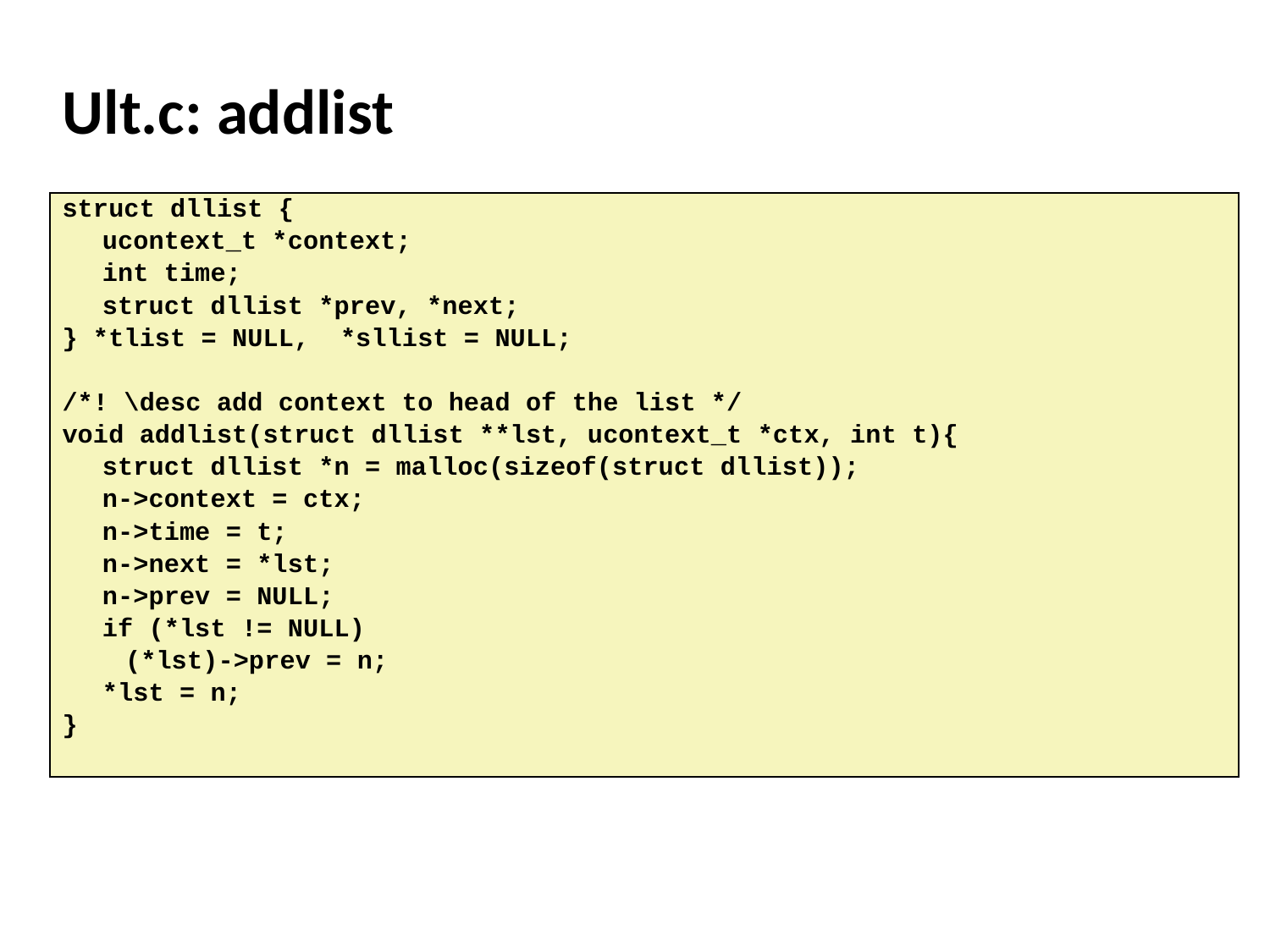

# Ult.c: addlist
struct dllist {
	ucontext_t *context;
	int time;
	struct dllist *prev, *next;
} *tlist = NULL,  *sllist = NULL;

/*! \desc add context to head of the list */
void addlist(struct dllist **lst, ucontext_t *ctx, int t){
	struct dllist *n = malloc(sizeof(struct dllist));
	n->context = ctx;
	n->time = t;
	n->next = *lst;
	n->prev = NULL;
	if (*lst != NULL)
		(*lst)->prev = n;
	*lst = n;
}